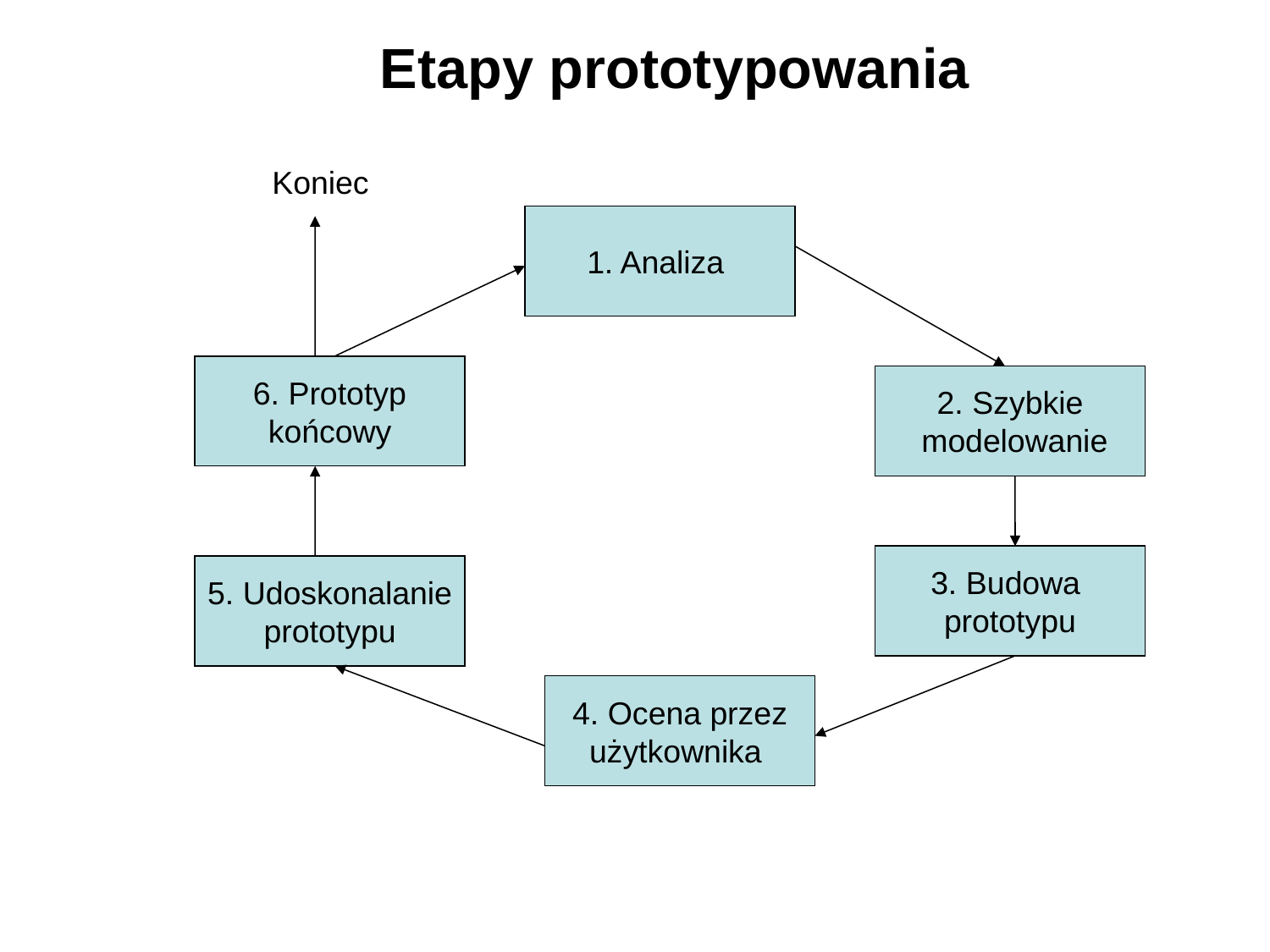

Etapy prototypowania
Koniec
1. Analiza

6. Prototyp
końcowy
2. Szybkie
 modelowanie

3. Budowa
prototypu
5. Udoskonalanie
prototypu

4. Ocena przez
użytkownika